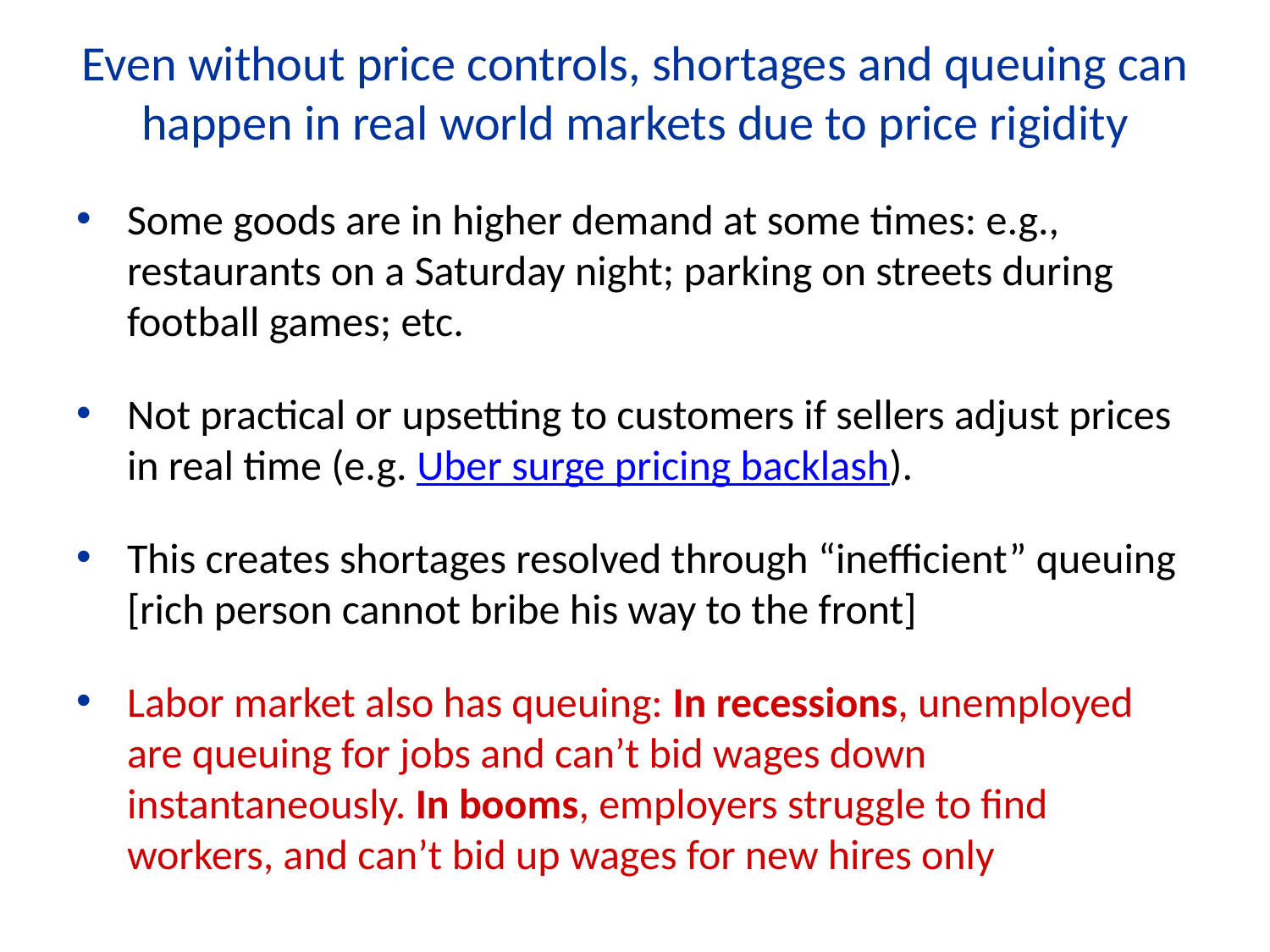

Even without price controls, shortages and queuing can happen in real world markets due to price rigidity
Some goods are in higher demand at some times: e.g., restaurants on a Saturday night; parking on streets during football games; etc.
Not practical or upsetting to customers if sellers adjust prices in real time (e.g. Uber surge pricing backlash).
This creates shortages resolved through “inefficient” queuing [rich person cannot bribe his way to the front]
Labor market also has queuing: In recessions, unemployed are queuing for jobs and can’t bid wages down instantaneously. In booms, employers struggle to find workers, and can’t bid up wages for new hires only